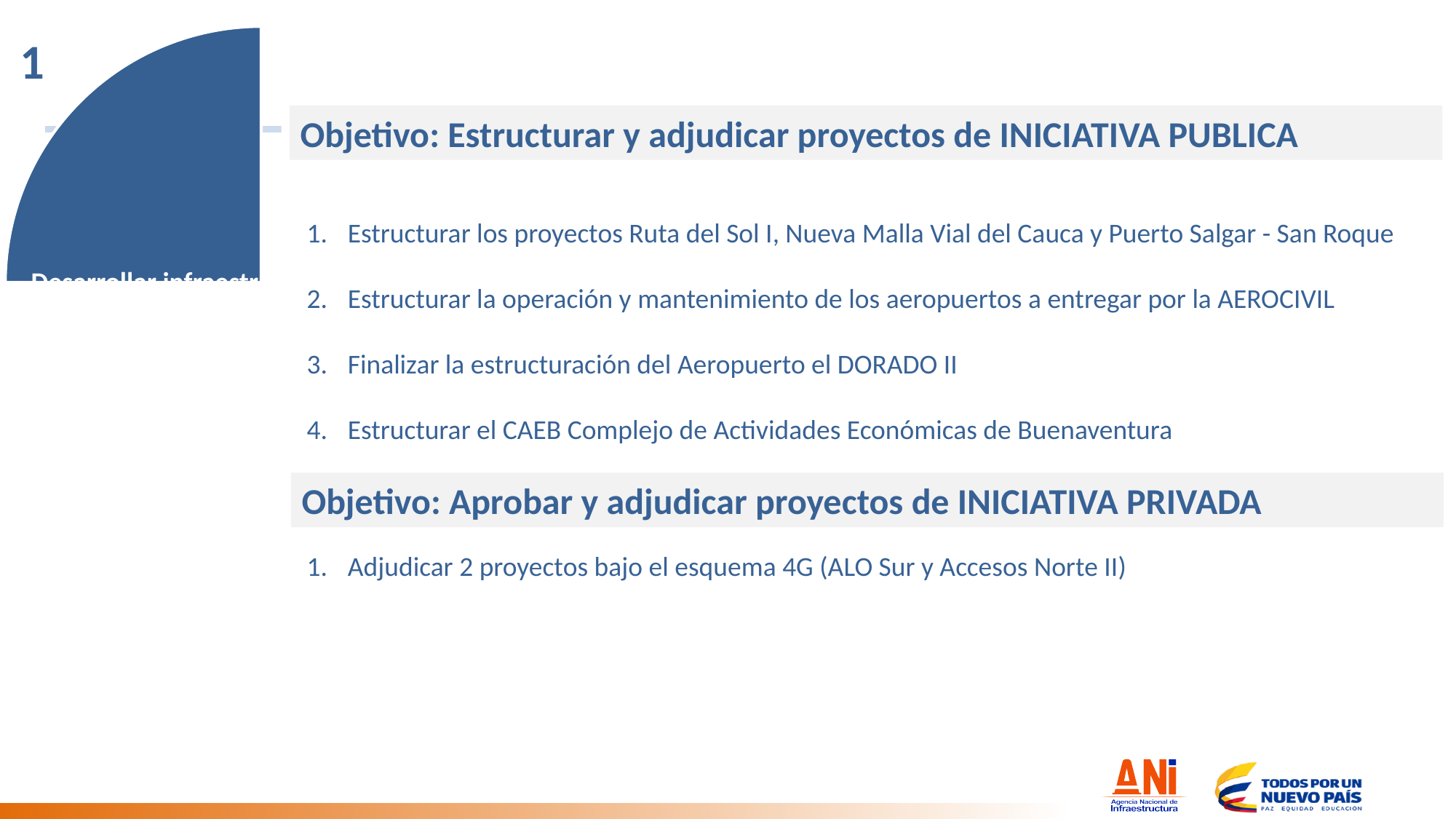

Gestionar el desarrollo adecuado de los contratos de concesión en ejecución
Generar confianza en los ciudadanos, Estado, inversionistas, y usuarios de infraestructura

Fortalecer la gestión y toma de decisiones oportunas, basados en el trabajo en equipo
Desarrollar infraestructura de transporte
1
Objetivo: Estructurar y adjudicar proyectos de INICIATIVA PUBLICA
Estructurar los proyectos Ruta del Sol I, Nueva Malla Vial del Cauca y Puerto Salgar - San Roque

Estructurar la operación y mantenimiento de los aeropuertos a entregar por la AEROCIVIL

Finalizar la estructuración del Aeropuerto el DORADO II

Estructurar el CAEB Complejo de Actividades Económicas de Buenaventura

Objetivo: Aprobar y adjudicar proyectos de INICIATIVA PRIVADA
Adjudicar 2 proyectos bajo el esquema 4G (ALO Sur y Accesos Norte II)